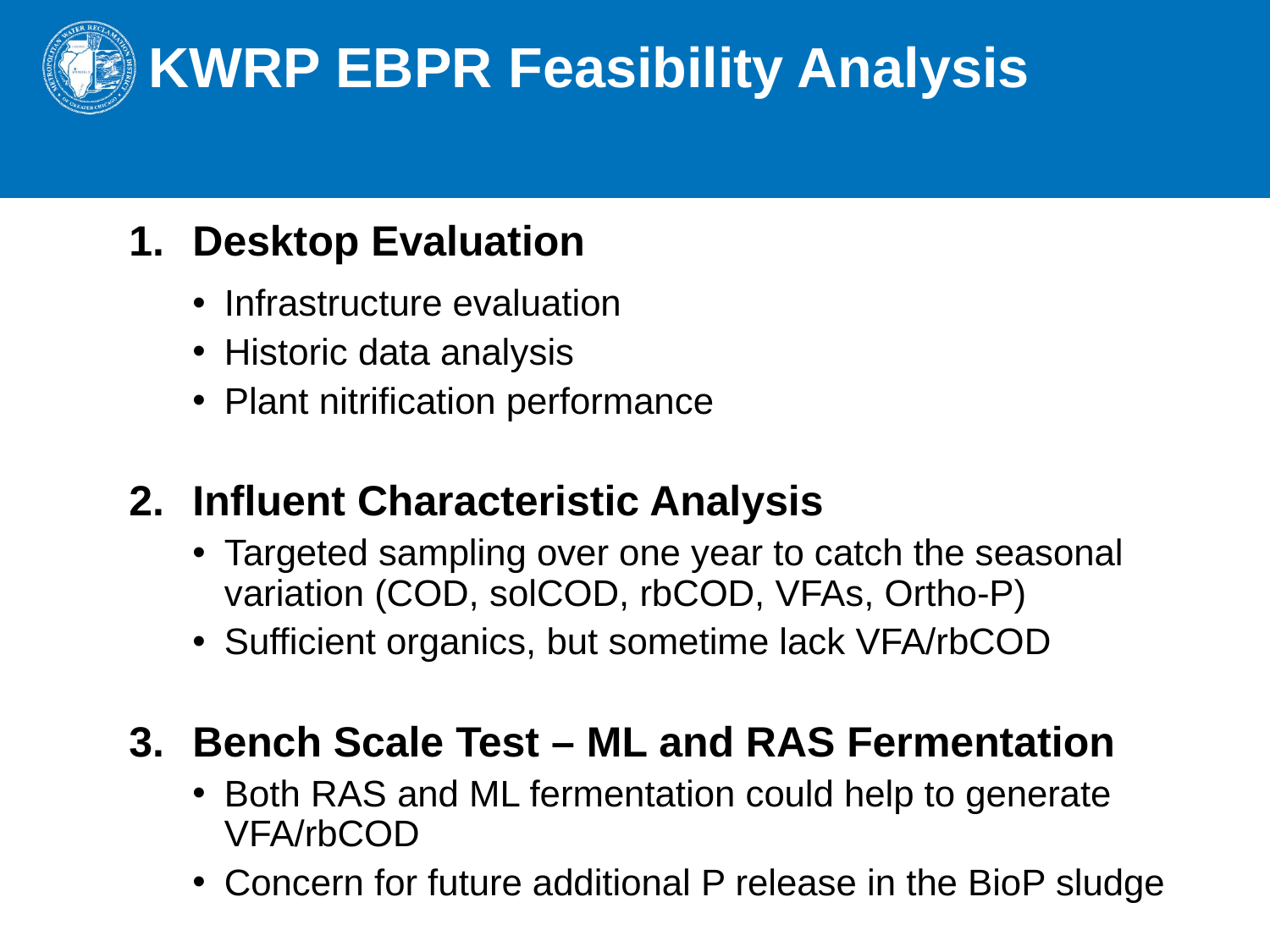

# KWRP EBPR Feasibility Analysis
Desktop Evaluation
Infrastructure evaluation
Historic data analysis
Plant nitrification performance

Influent Characteristic Analysis
Targeted sampling over one year to catch the seasonal variation (COD, solCOD, rbCOD, VFAs, Ortho-P)
Sufficient organics, but sometime lack VFA/rbCOD

Bench Scale Test – ML and RAS Fermentation
Both RAS and ML fermentation could help to generate VFA/rbCOD
Concern for future additional P release in the BioP sludge